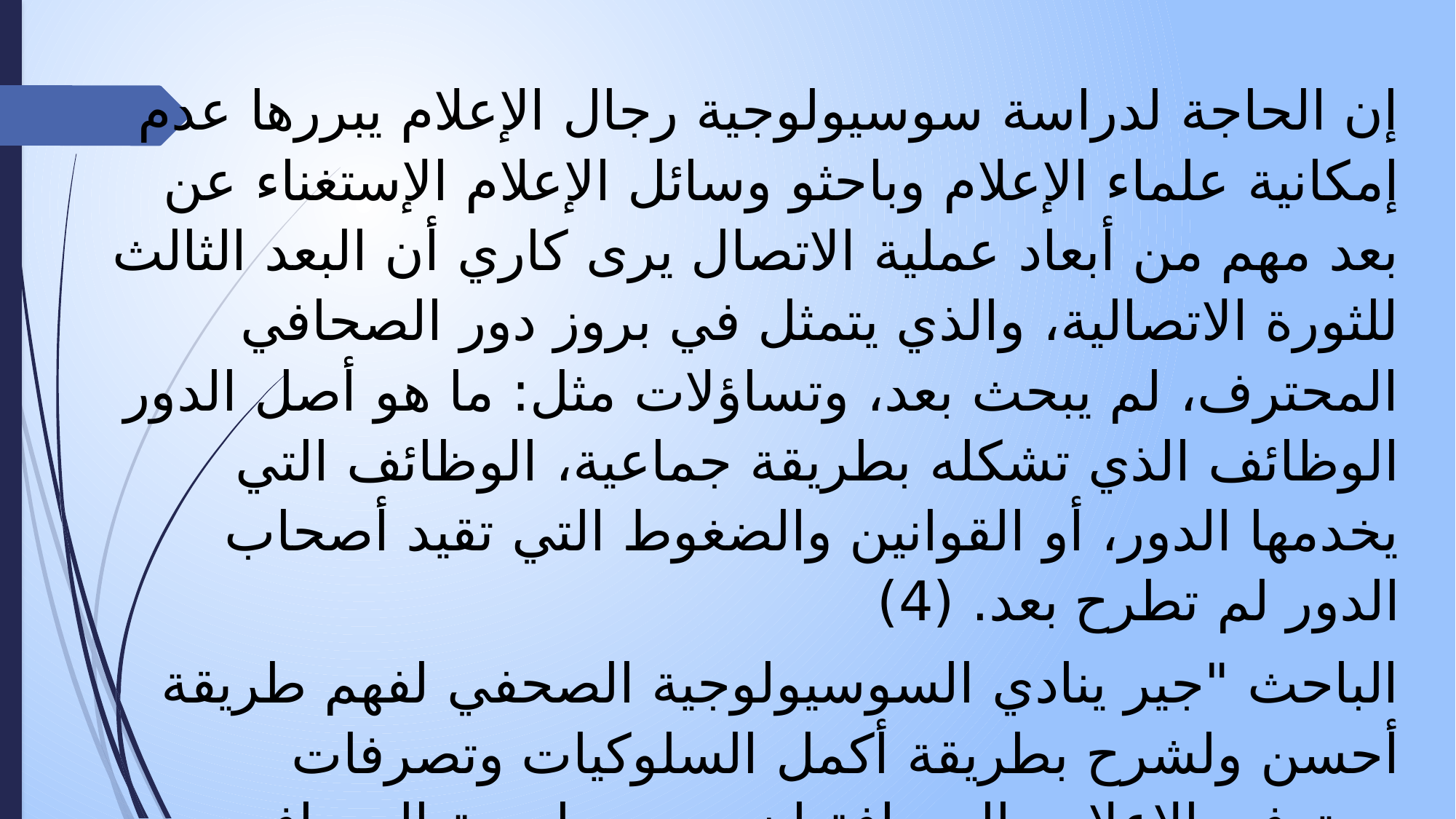

إن الحاجة لدراسة سوسيولوجية رجال الإعلام يبررها عدم إمكانية علماء الإعلام وباحثو وسائل الإعلام الإستغناء عن بعد مهم من أبعاد عملية الاتصال يرى كاري أن البعد الثالث للثورة الاتصالية، والذي يتمثل في بروز دور الصحافي المحترف، لم يبحث بعد، وتساؤلات مثل: ما هو أصل الدور الوظائف الذي تشكله بطريقة جماعية، الوظائف التي يخدمها الدور، أو القوانين والضغوط التي تقيد أصحاب الدور لم تطرح بعد. (4)
الباحث "جير ينادي السوسيولوجية الصحفي لفهم طريقة أحسن ولشرح بطريقة أكمل السلوكيات وتصرفات محترفي الإعلام والصحافة إن سوسيولوجية الصحافي موضوع معقد للدراسة،
أولا، لأن الصحافي يحتل مكانا مهما في التحكم في تدفق المعرفة والأخبار .
ثانيا، لأن الصحافي حنيس أفكار المسبقة وانحيازه وضحبة استعماله من طرف رجال الدعاية الذين يمدقون إلى توجيه فهمه للأحداث.